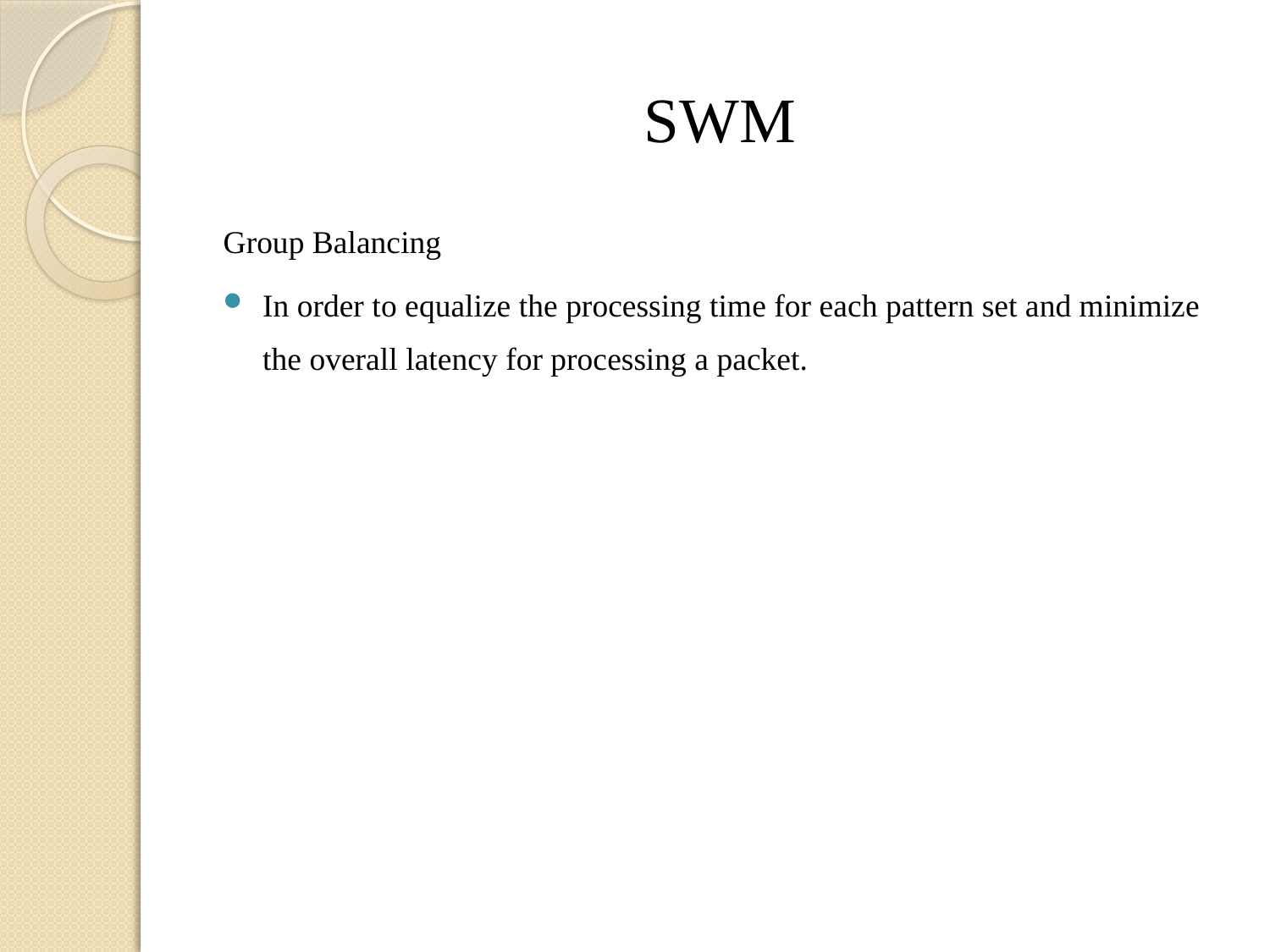

# SWM
Group Balancing
In order to equalize the processing time for each pattern set and minimize the overall latency for processing a packet.